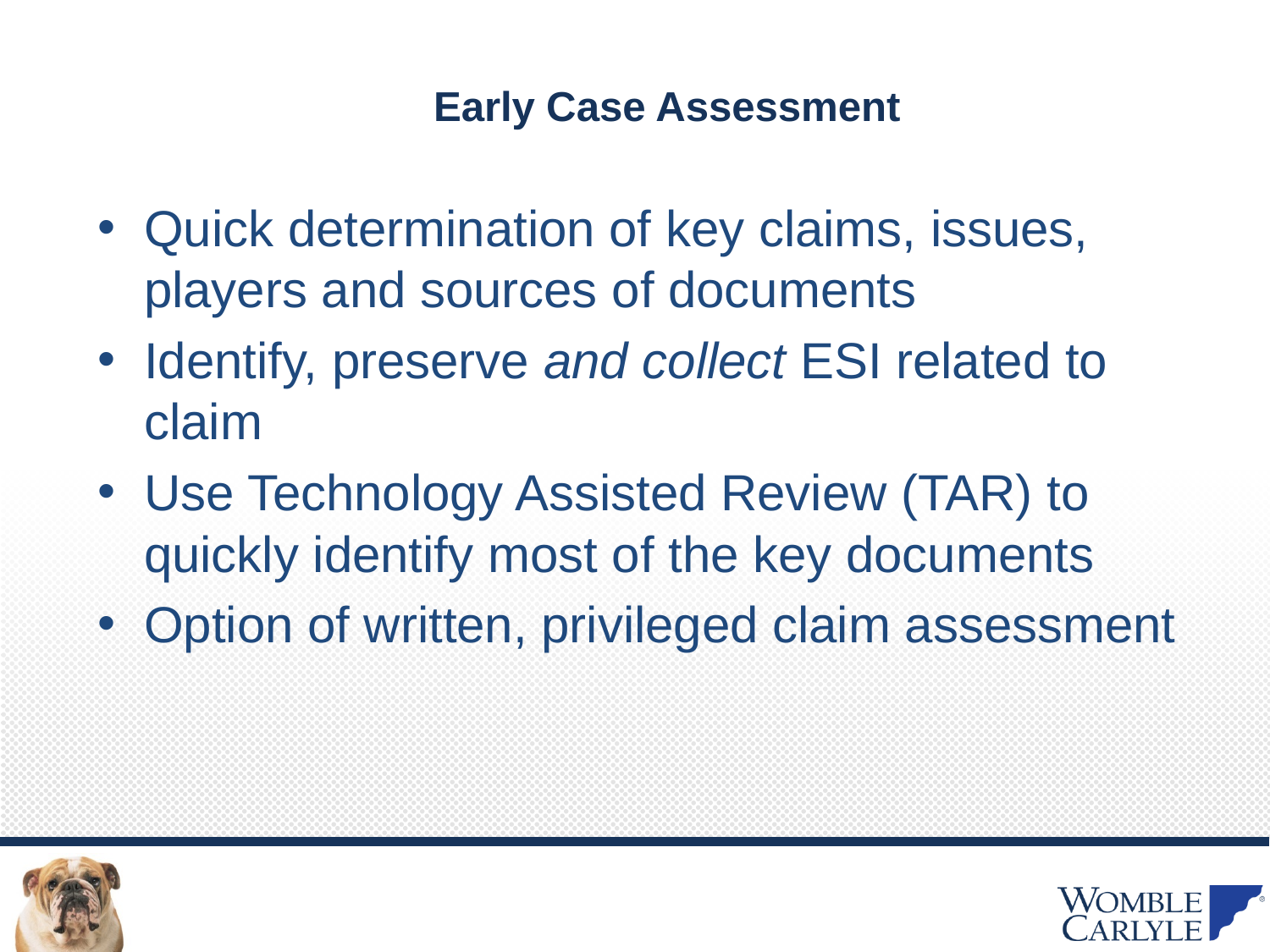

# Early Case Assessment
Quick determination of key claims, issues, players and sources of documents
Identify, preserve and collect ESI related to claim
Use Technology Assisted Review (TAR) to quickly identify most of the key documents
Option of written, privileged claim assessment